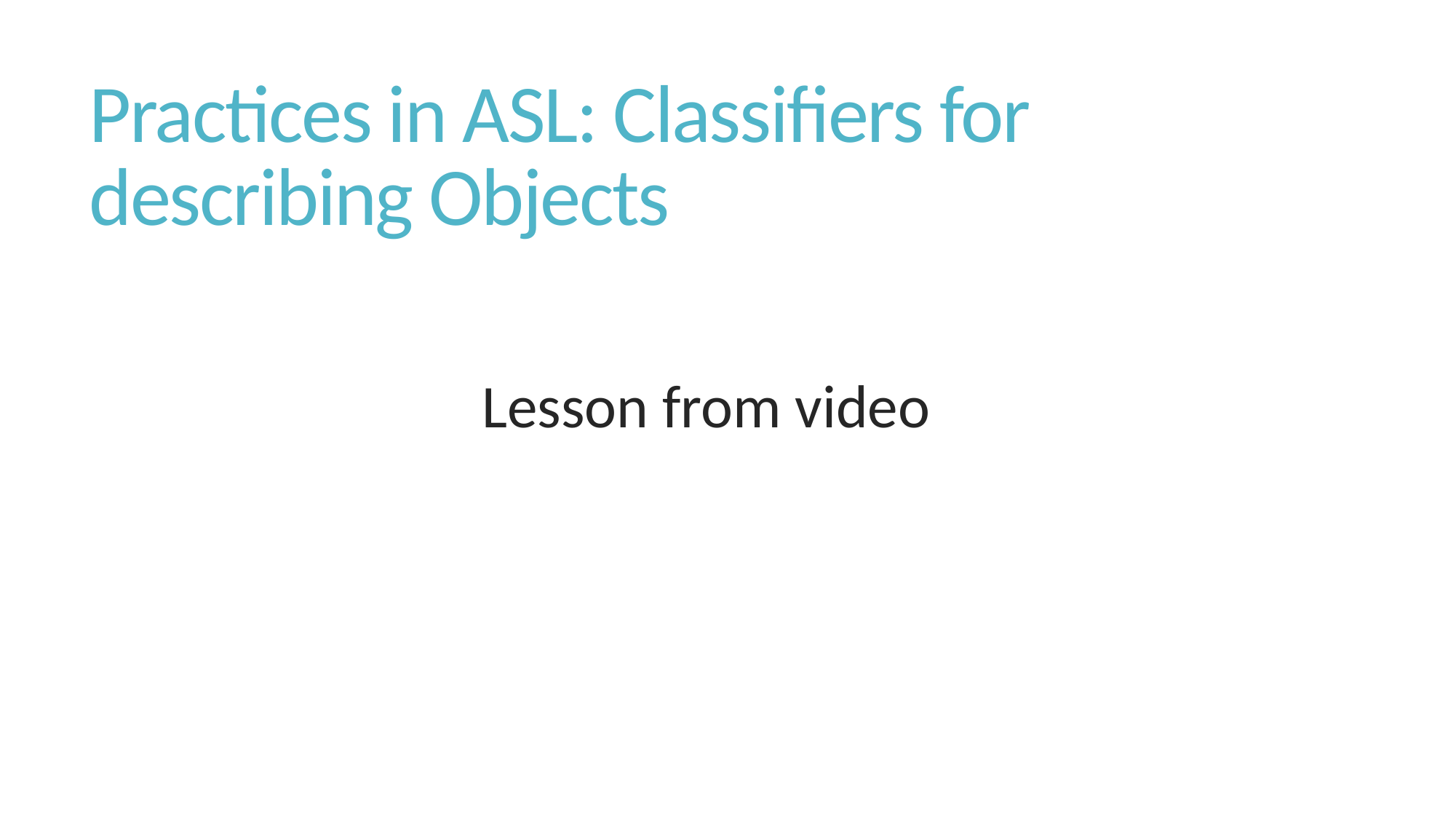

# Practices in ASL: Classifiers for describing Objects
                Lesson from video